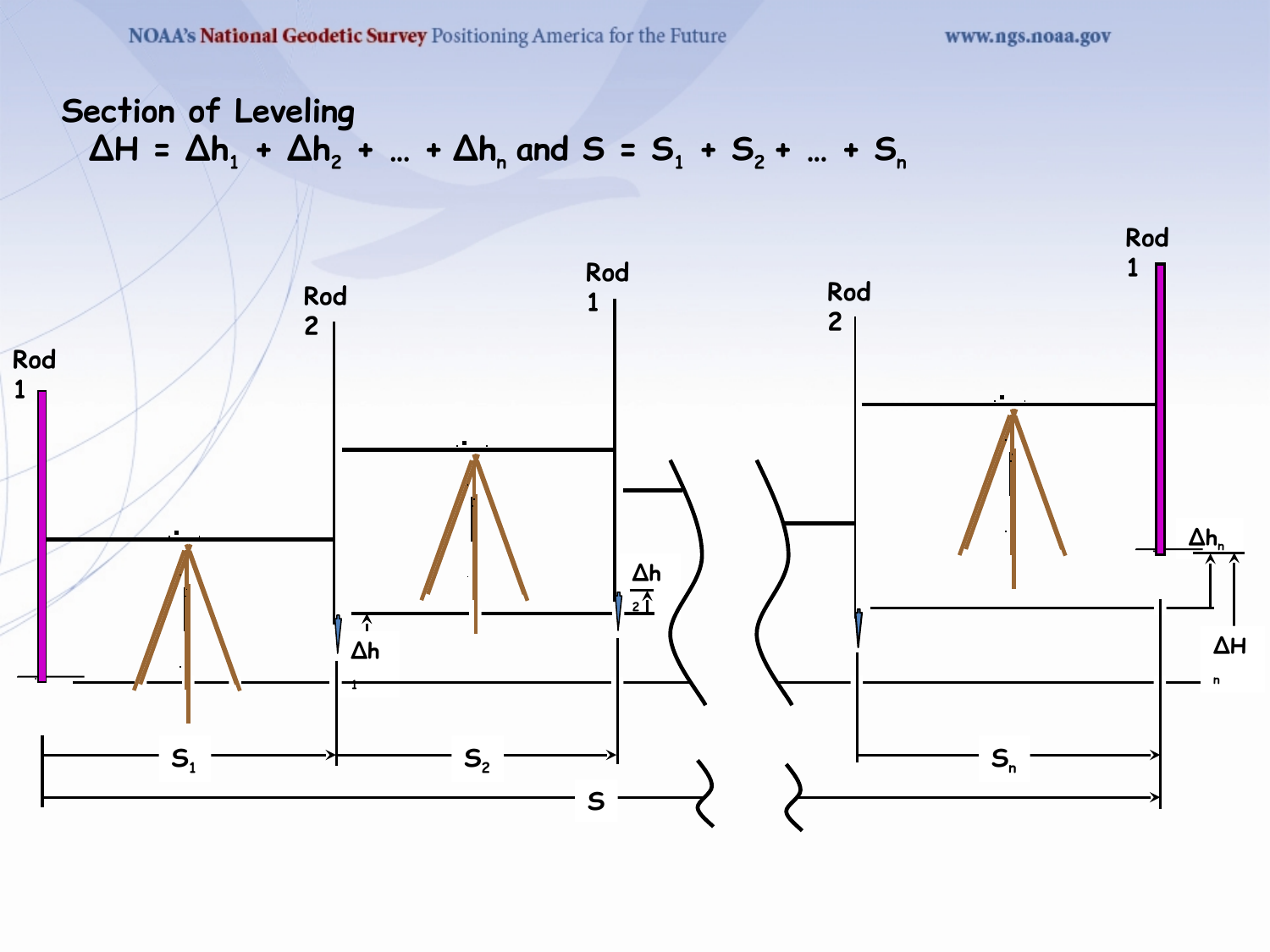

Section of Leveling
    ΔH = Δh1 + Δh2 + … + Δhn and S = S1 + S2 + … + Sn
Rod 1
Rod 1

Rod 2
Rod 2

Rod 1

Δhn

Δh2

ΔHn
Δh1

S1
S2
Sn

S